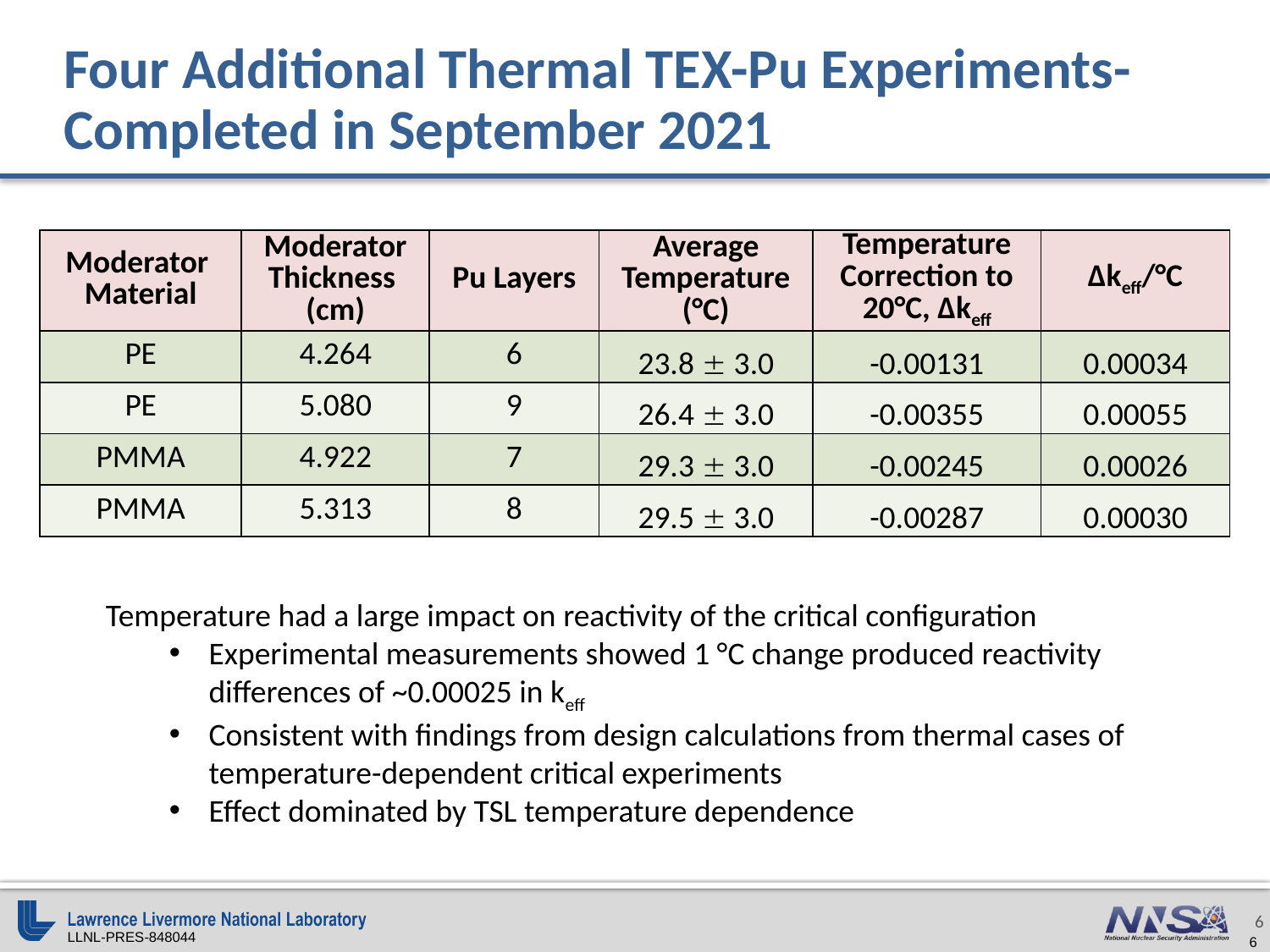

# Four Additional Thermal TEX-Pu Experiments- Completed in September 2021
| Moderator Material | Moderator Thickness (cm) | Pu Layers | Average Temperature (°C) | Temperature Correction to 20°C, Δkeff | Δkeff/°C |
| --- | --- | --- | --- | --- | --- |
| PE | 4.264 | 6 | 23.8 ± 3.0 | -0.00131 | 0.00034 |
| PE | 5.080 | 9 | 26.4 ± 3.0 | -0.00355 | 0.00055 |
| PMMA | 4.922 | 7 | 29.3 ± 3.0 | -0.00245 | 0.00026 |
| PMMA | 5.313 | 8 | 29.5 ± 3.0 | -0.00287 | 0.00030 |
Temperature had a large impact on reactivity of the critical configuration
Experimental measurements showed 1 °C change produced reactivity differences of ~0.00025 in keff
Consistent with findings from design calculations from thermal cases of temperature-dependent critical experiments
Effect dominated by TSL temperature dependence
6